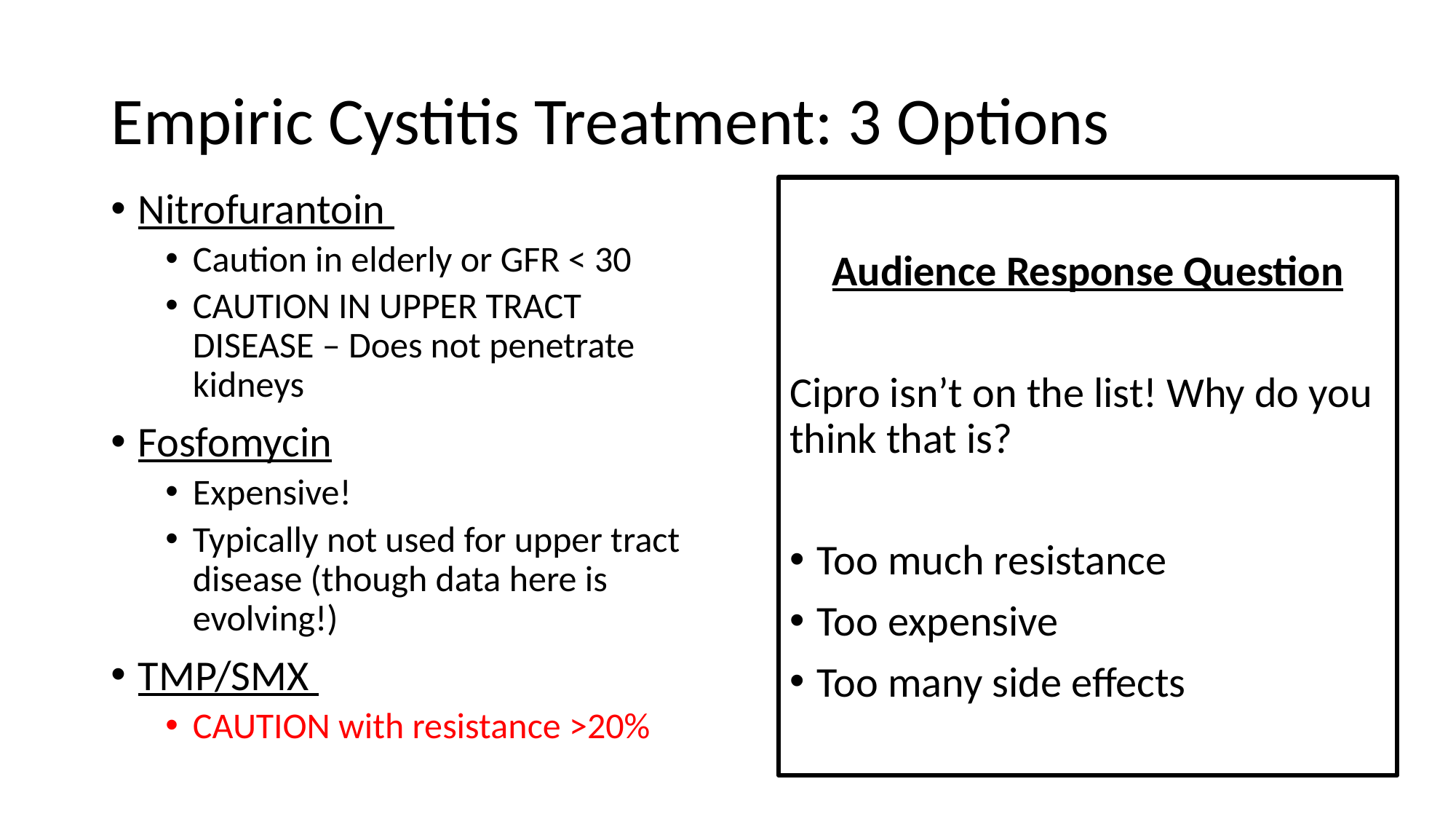

# Empiric Cystitis Treatment: 3 Options

Audience Response Question

Cipro isn’t on the list! Why do you think that is?

Too much resistance
Too expensive
Too many side effects

Nitrofurantoin
Caution in elderly or GFR < 30
CAUTION IN UPPER TRACT DISEASE – Does not penetrate kidneys
Fosfomycin
Expensive!
Typically not used for upper tract disease (though data here is evolving!)
TMP/SMX
CAUTION with resistance >20%